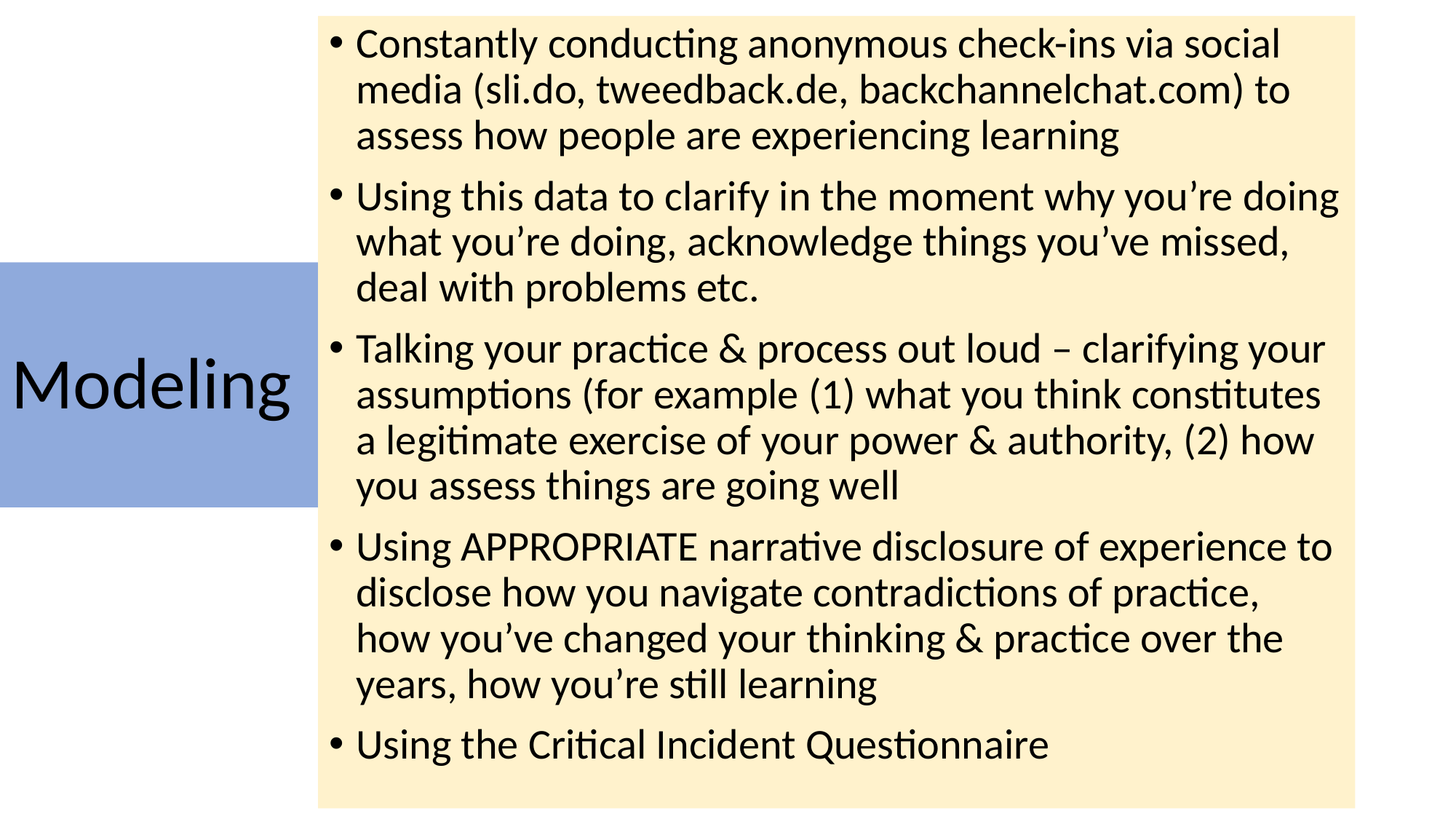

Constantly conducting anonymous check-ins via social media (sli.do, tweedback.de, backchannelchat.com) to assess how people are experiencing learning
Using this data to clarify in the moment why you’re doing what you’re doing, acknowledge things you’ve missed, deal with problems etc.
Talking your practice & process out loud – clarifying your assumptions (for example (1) what you think constitutes a legitimate exercise of your power & authority, (2) how you assess things are going well
Using APPROPRIATE narrative disclosure of experience to disclose how you navigate contradictions of practice, how you’ve changed your thinking & practice over the years, how you’re still learning
Using the Critical Incident Questionnaire

# Modeling